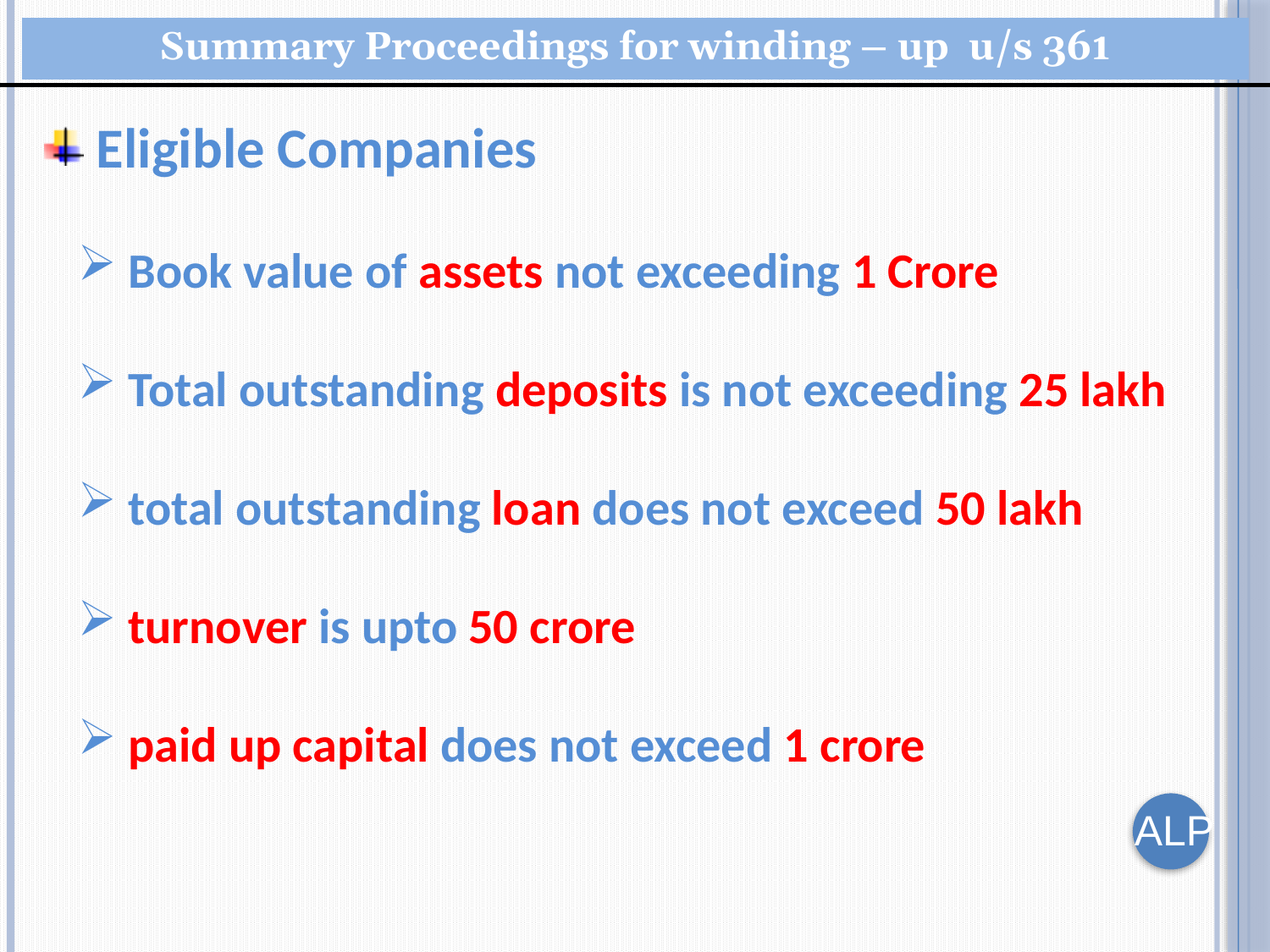

| Summary Proceedings for winding – up u/s 361 |
| --- |

 Eligible Companies

 Book value of assets not exceeding 1 Crore

 Total outstanding deposits is not exceeding 25 lakh

 total outstanding loan does not exceed 50 lakh

 turnover is upto 50 crore

 paid up capital does not exceed 1 crore

ALP